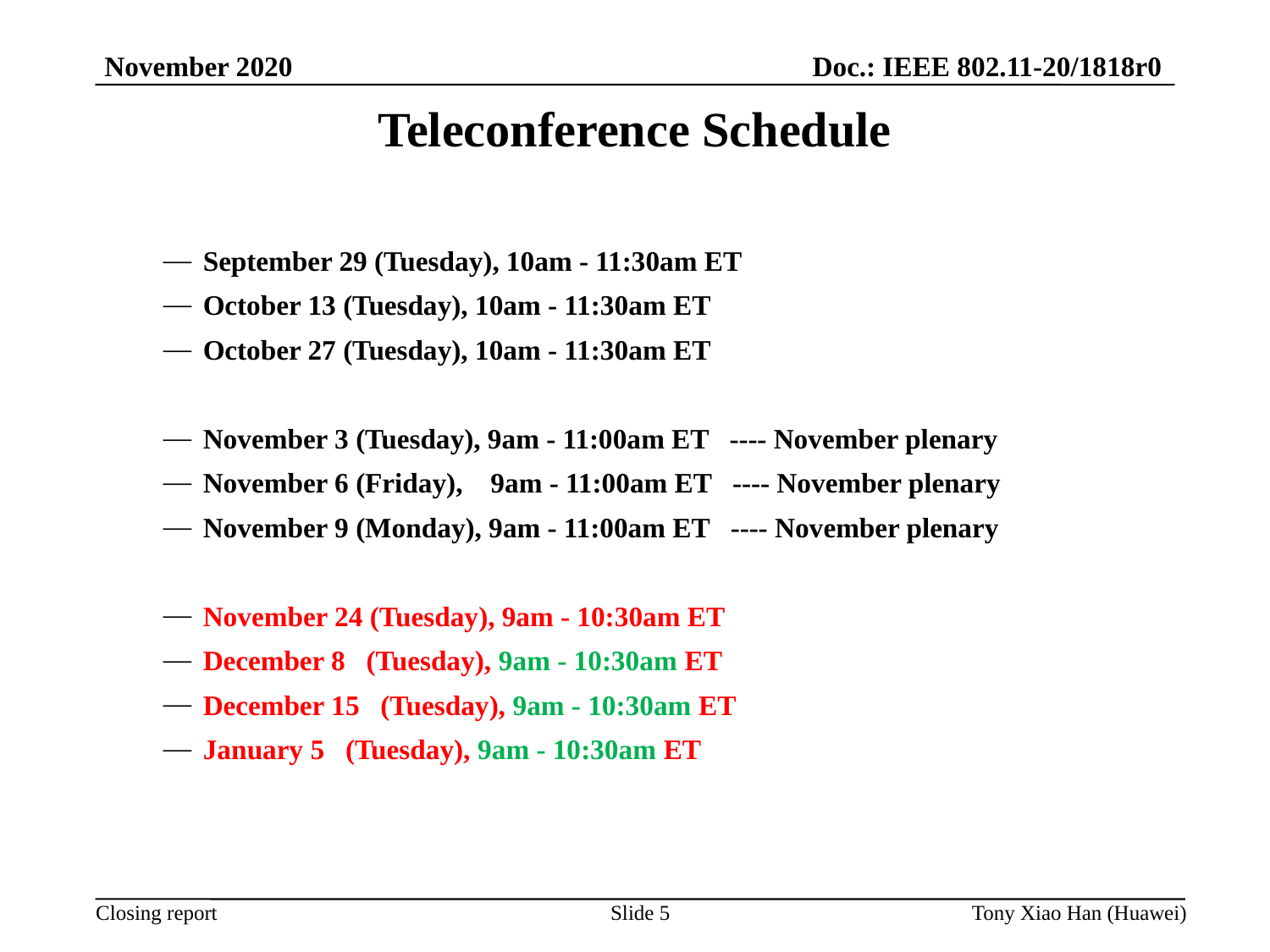

# Teleconference Schedule

September 29 (Tuesday), 10am - 11:30am ET
October 13 (Tuesday), 10am - 11:30am ET
October 27 (Tuesday), 10am - 11:30am ET

November 3 (Tuesday), 9am - 11:00am ET   ---- November plenary
November 6 (Friday),    9am - 11:00am ET   ---- November plenary
November 9 (Monday), 9am - 11:00am ET   ---- November plenary

November 24 (Tuesday), 9am - 10:30am ET
December 8   (Tuesday), 9am - 10:30am ET
December 15   (Tuesday), 9am - 10:30am ET
January 5   (Tuesday), 9am - 10:30am ET
Slide 5
Tony Xiao Han (Huawei)